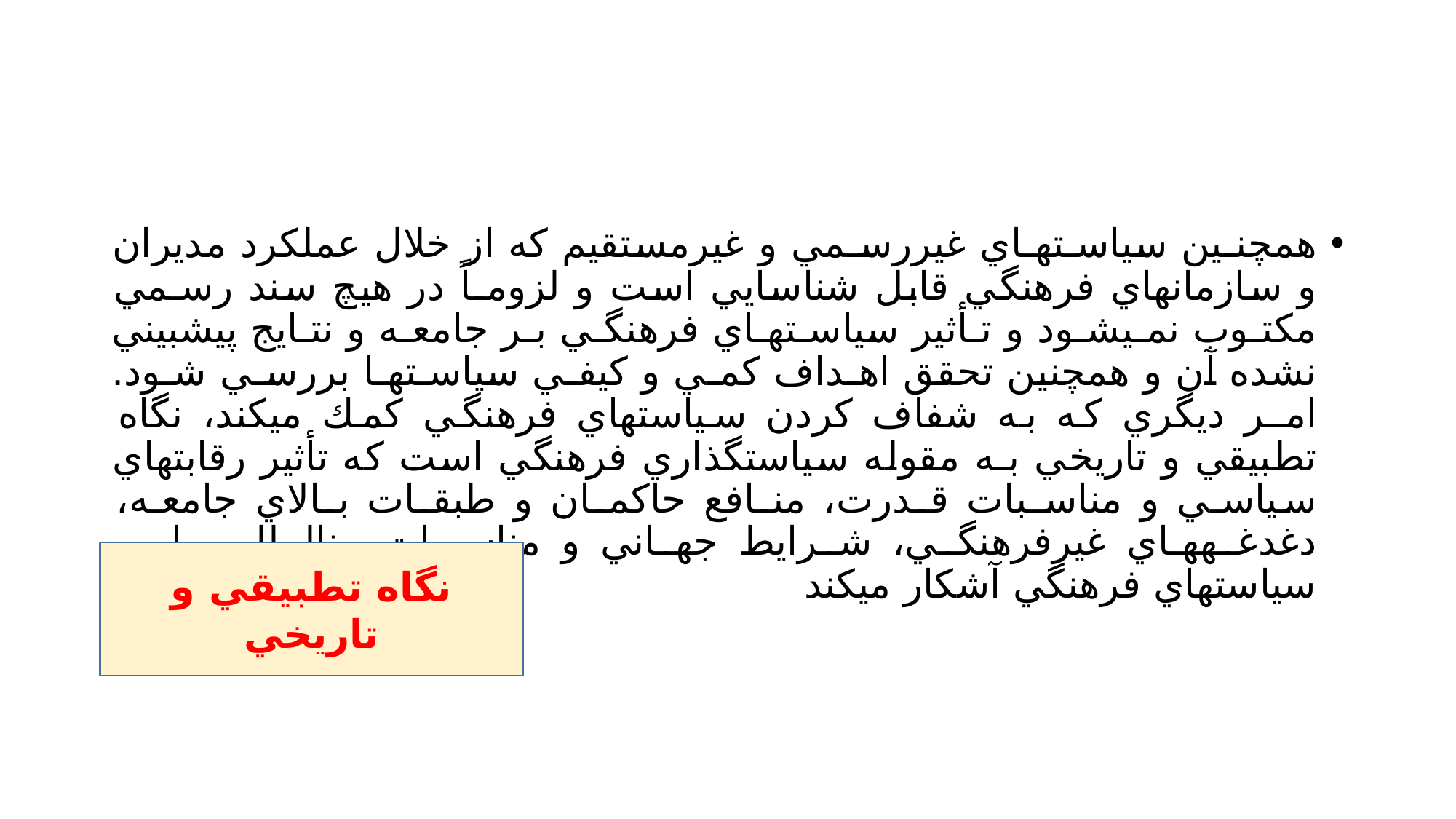

#
همچنـين سياسـتهـاي غيررسـمي و غيرمستقيم كه از خلال عملكرد مديران و سازمانهاي فرهنگي قابل شناسايي است و لزومـاً در هيچ سند رسـمي مكتـوب نمـيشـود و تـأثير سياسـتهـاي فرهنگـي بـر جامعـه و نتـايج پيشبيني نشده آن و همچنين تحقق اهـداف كمـي و كيفـي سياسـتهـا بررسـي شـود. امـر ديگري كه به شفاف كردن سياستهاي فرهنگي كمك ميكند، نگاه تطبيقي و تاريخي بـه مقوله سياستگذاري فرهنگي است كه تأثير رقابتهاي سياسـي و مناسـبات قـدرت، منـافع حاكمـان و طبقـات بـالاي جامعـه، دغدغـههـاي غيرفرهنگـي، شـرايط جهـاني و مناسـبات بينالمللي را بر سياستهاي فرهنگي آشكار ميكند
نگاه تطبيقي و تاريخي